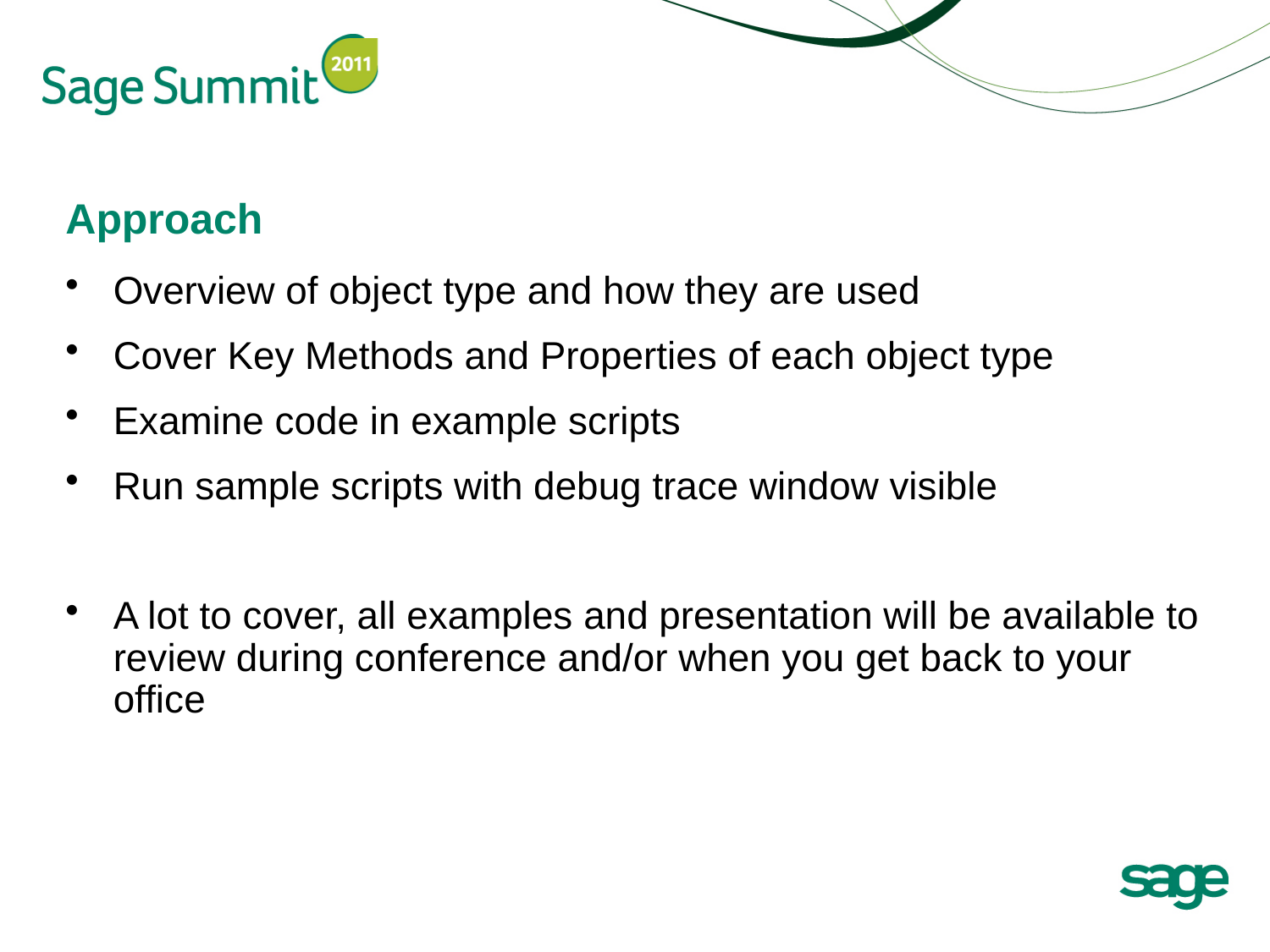

# Approach
Overview of object type and how they are used
Cover Key Methods and Properties of each object type
Examine code in example scripts
Run sample scripts with debug trace window visible

A lot to cover, all examples and presentation will be available to review during conference and/or when you get back to your office